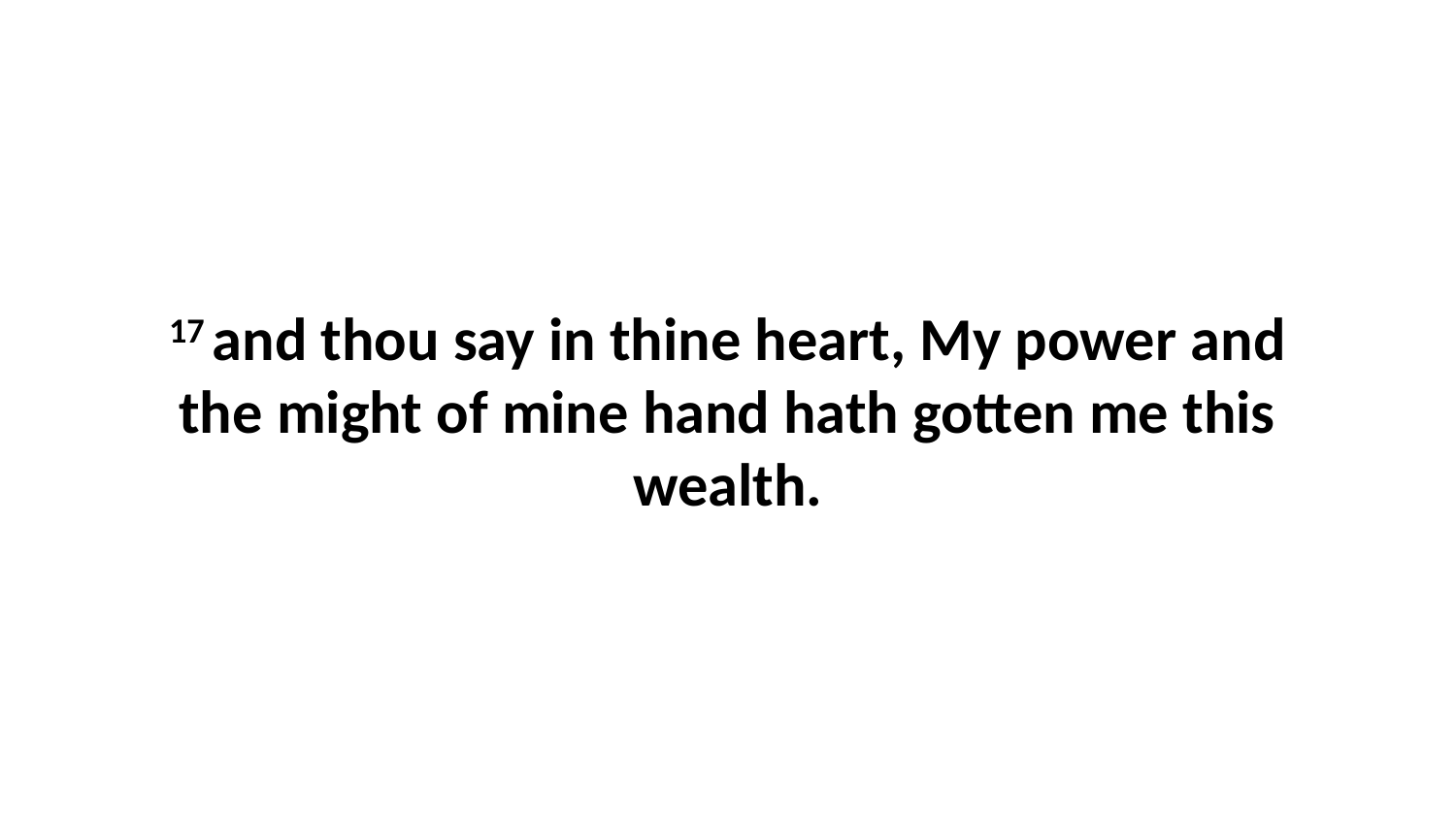

17 and thou say in thine heart, My power and the might of mine hand hath gotten me this wealth.